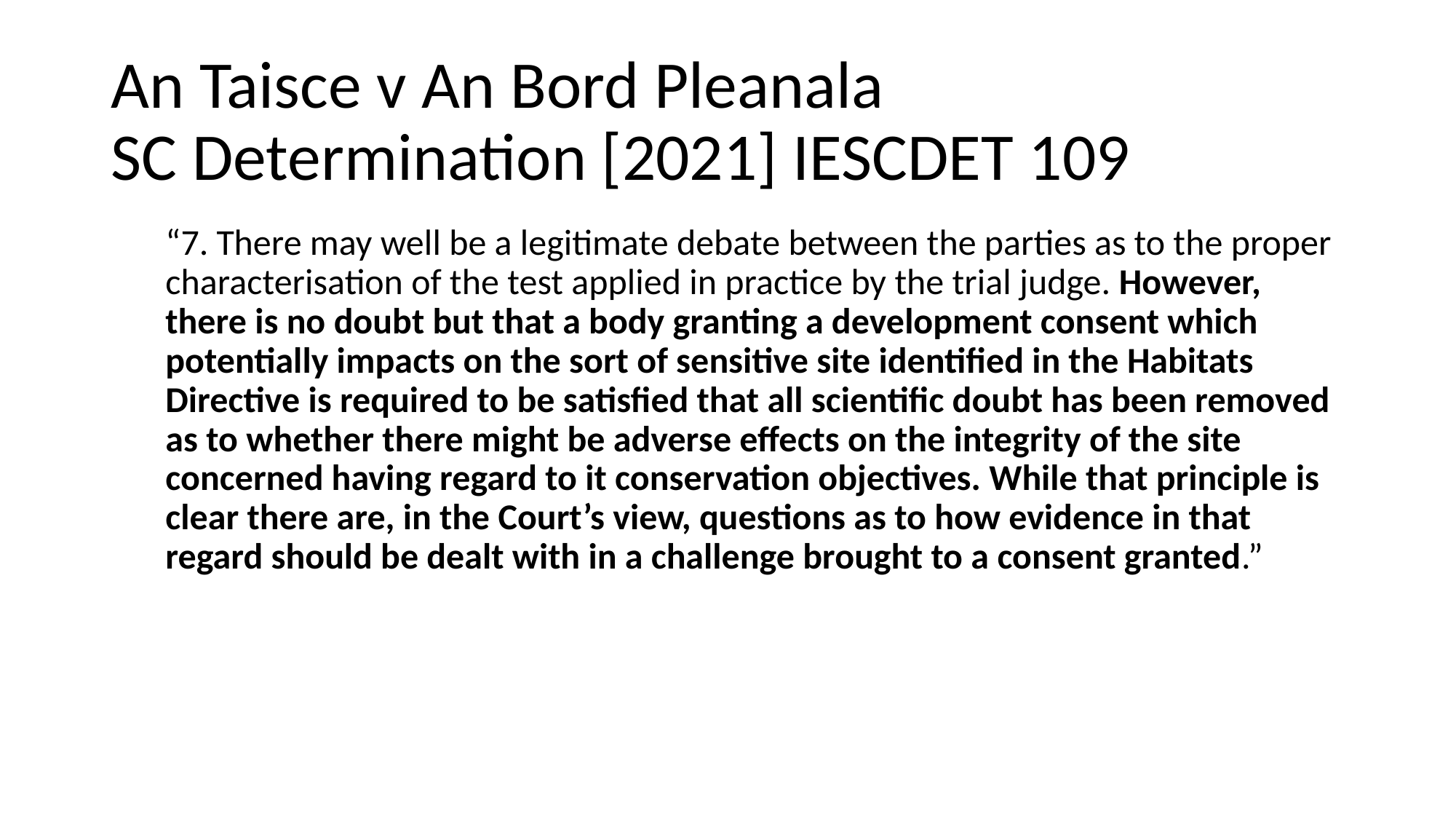

# An Taisce v An Bord Pleanala SC Determination [2021] IESCDET 109
“7. There may well be a legitimate debate between the parties as to the proper characterisation of the test applied in practice by the trial judge. However, there is no doubt but that a body granting a development consent which potentially impacts on the sort of sensitive site identified in the Habitats Directive is required to be satisfied that all scientific doubt has been removed as to whether there might be adverse effects on the integrity of the site concerned having regard to it conservation objectives. While that principle is clear there are, in the Court’s view, questions as to how evidence in that regard should be dealt with in a challenge brought to a consent granted.”